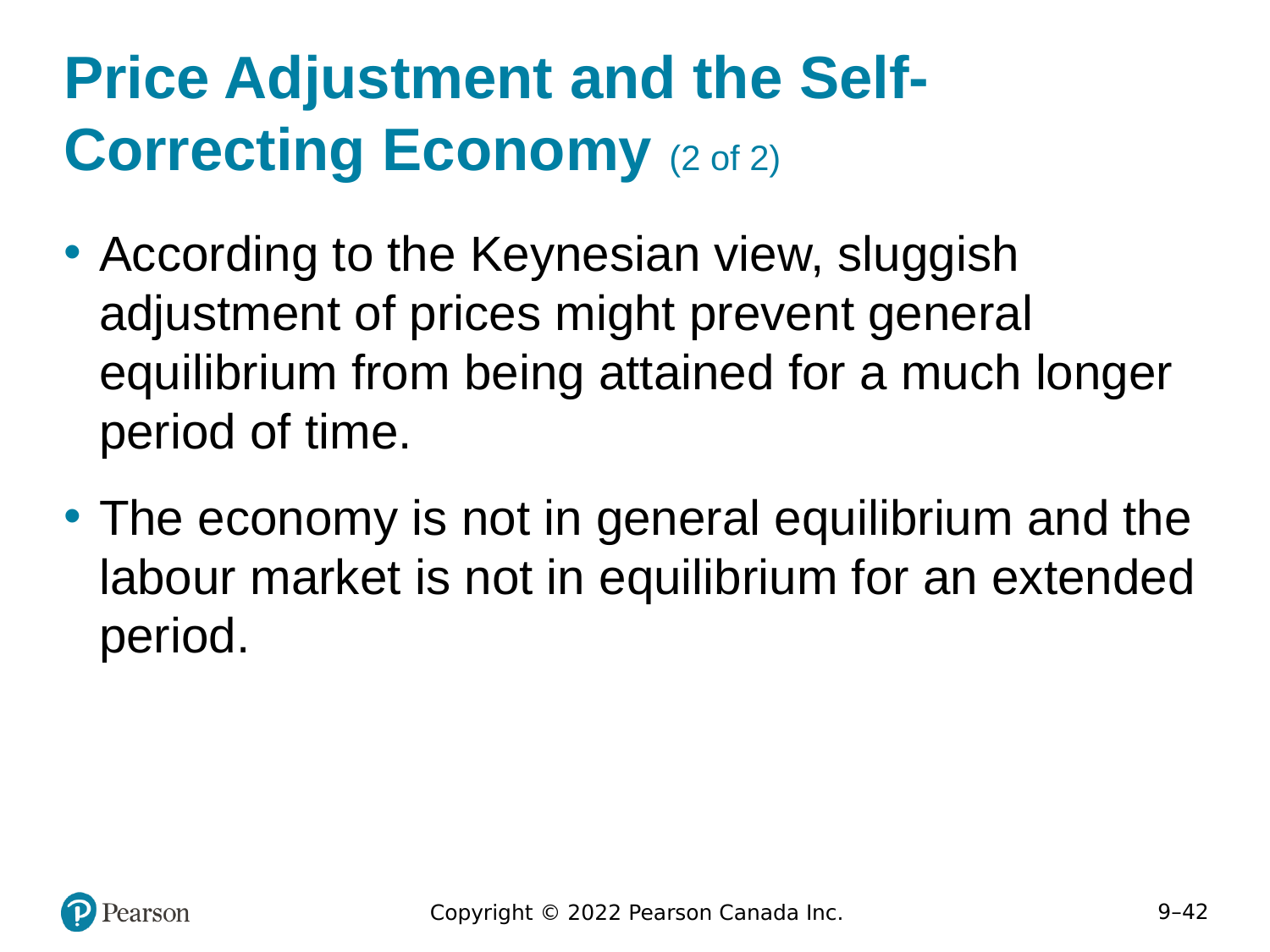

# Price Adjustment and the Self-Correcting Economy (2 of 2)
According to the Keynesian view, sluggish adjustment of prices might prevent general equilibrium from being attained for a much longer period of time.
The economy is not in general equilibrium and the labour market is not in equilibrium for an extended period.